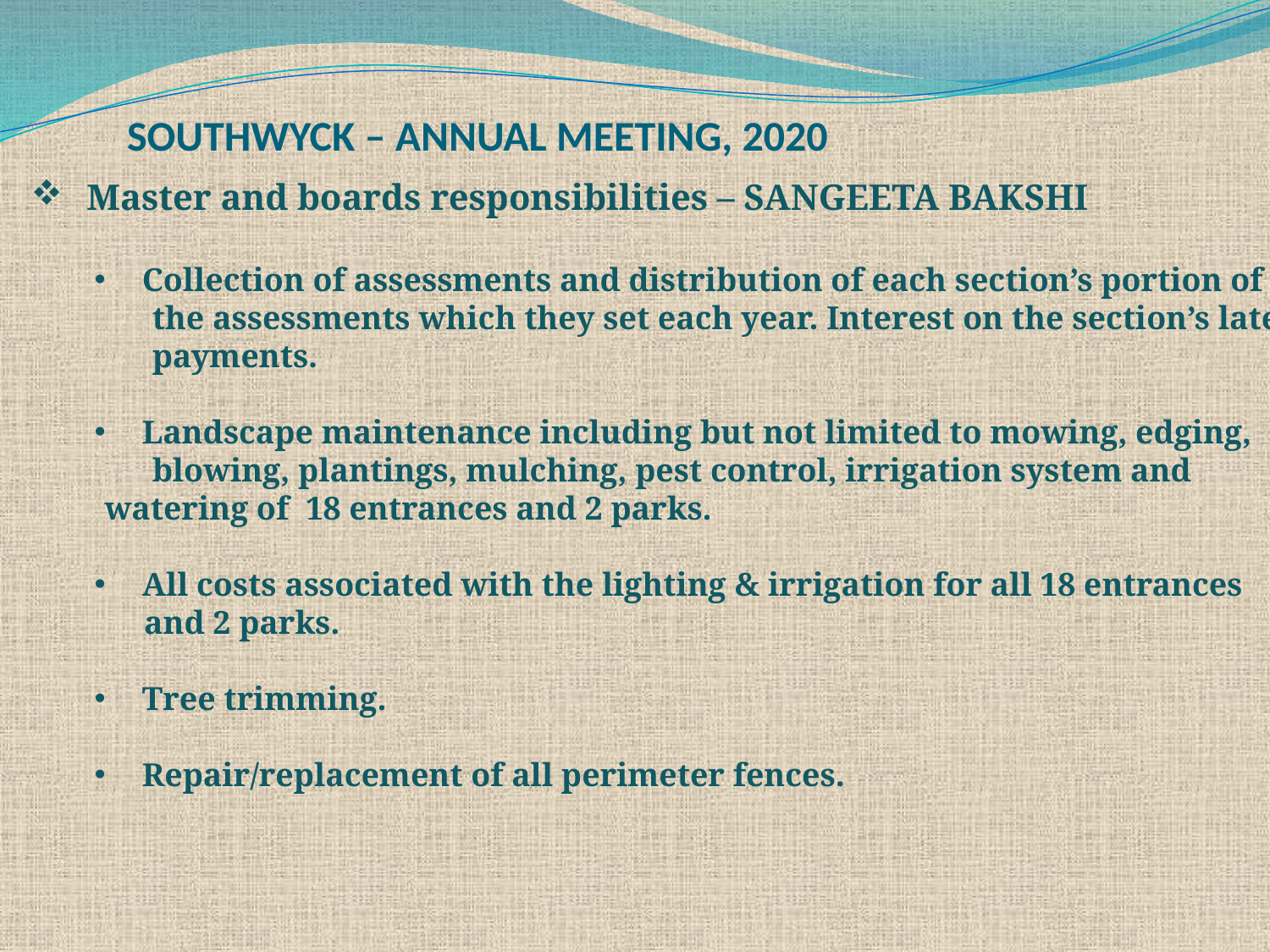

SOUTHWYCK – ANNUAL MEETING, 2020
Master and boards responsibilities – SANGEETA BAKSHI

Collection of assessments and distribution of each section’s portion of
       the assessments which they set each year. Interest on the section’s late
       payments.

Landscape maintenance including but not limited to mowing, edging,
       blowing, plantings, mulching, pest control, irrigation system and
       watering of  18 entrances and 2 parks.

All costs associated with the lighting & irrigation for all 18 entrances
      and 2 parks.

Tree trimming.

Repair/replacement of all perimeter fences.